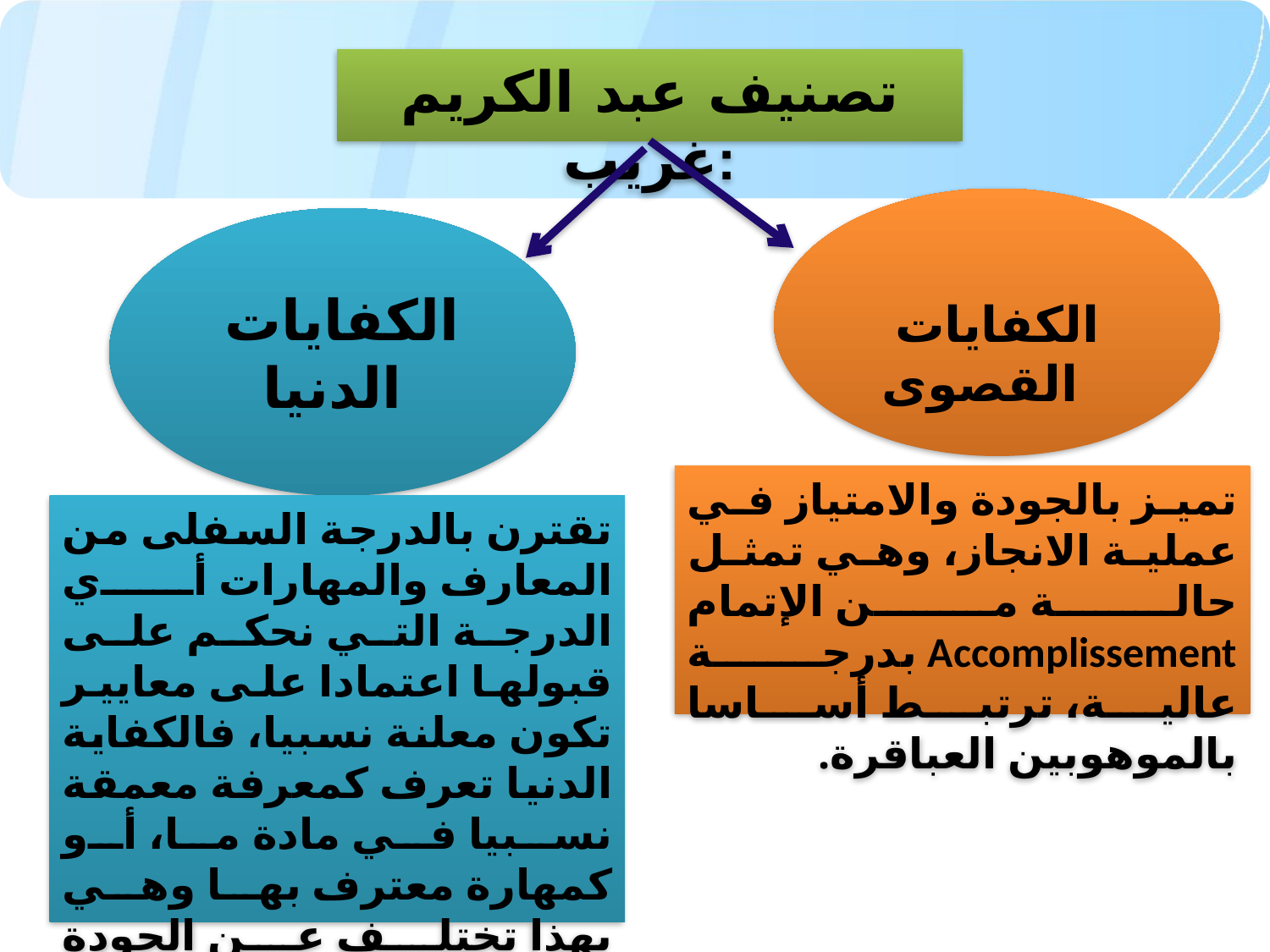

تصنيف عبد الكريم غريب:

الكفايات القصوى
الكفايات الدنيا
تميز بالجودة والامتياز في عملية الانجاز، وهي تمثل حالة من الإتمام Accomplissement بدرجة عالية، ترتبط أساسا بالموهوبين العباقرة.

تقترن بالدرجة السفلى من المعارف والمهارات أي الدرجة التي نحكم على قبولها اعتمادا على معايير تكون معلنة نسبيا، فالكفاية الدنيا تعرف كمعرفة معمقة نسبيا في مادة ما، أو كمهارة معترف بها وهي بهذا تختلف عن الجودة والامتياز وبذلك فهي تدل على القدرة للقيام بمهمة ما بشكل مقنع.